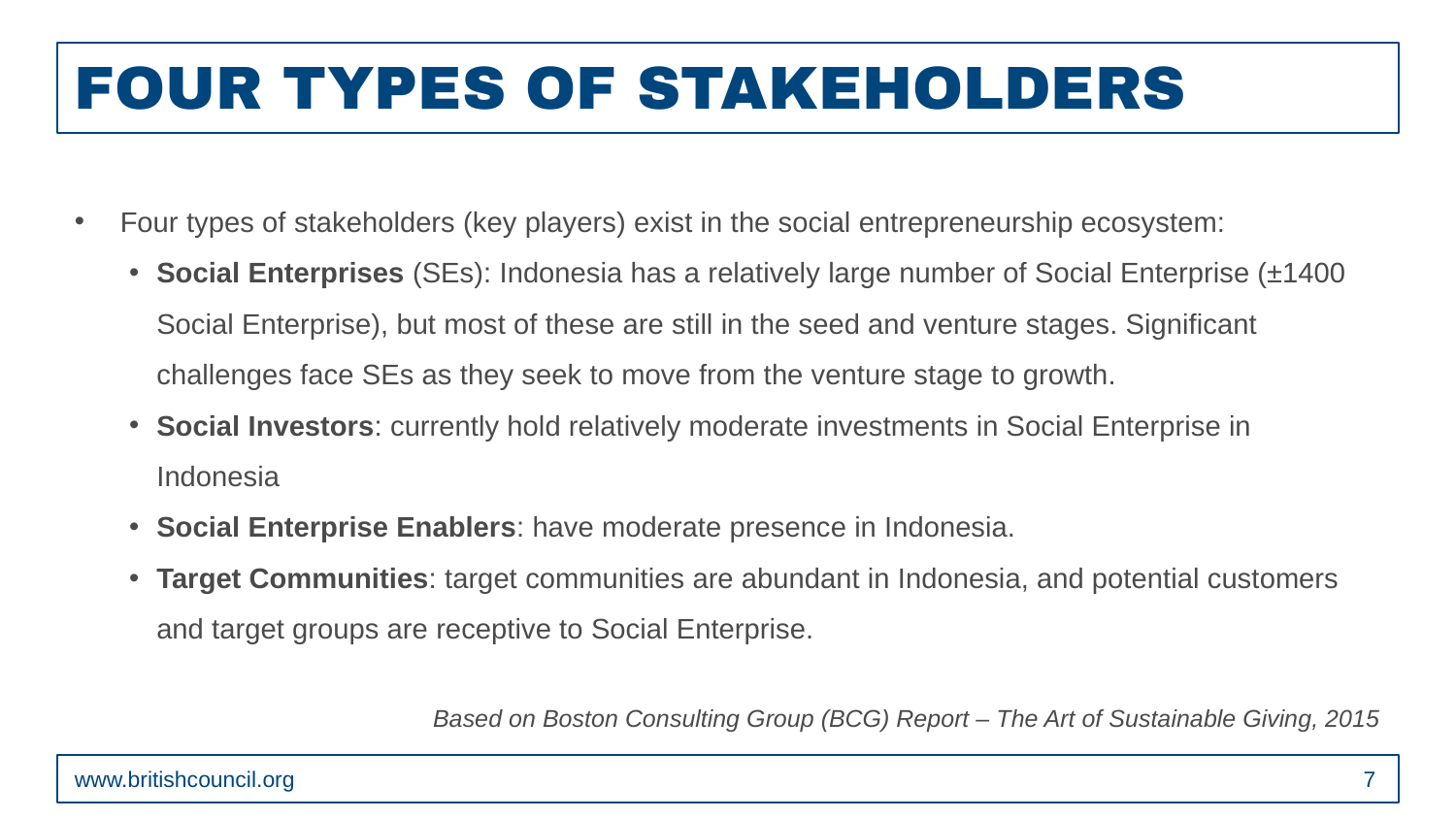

# FOUR TYPES OF STAKEHOLDERS
Four types of stakeholders (key players) exist in the social entrepreneurship ecosystem:
Social Enterprises (SEs): Indonesia has a relatively large number of Social Enterprise (±1400 Social Enterprise), but most of these are still in the seed and venture stages. Significant challenges face SEs as they seek to move from the venture stage to growth.
Social Investors: currently hold relatively moderate investments in Social Enterprise in Indonesia
Social Enterprise Enablers: have moderate presence in Indonesia.
Target Communities: target communities are abundant in Indonesia, and potential customers and target groups are receptive to Social Enterprise.

Based on Boston Consulting Group (BCG) Report – The Art of Sustainable Giving, 2015
www.britishcouncil.org
7